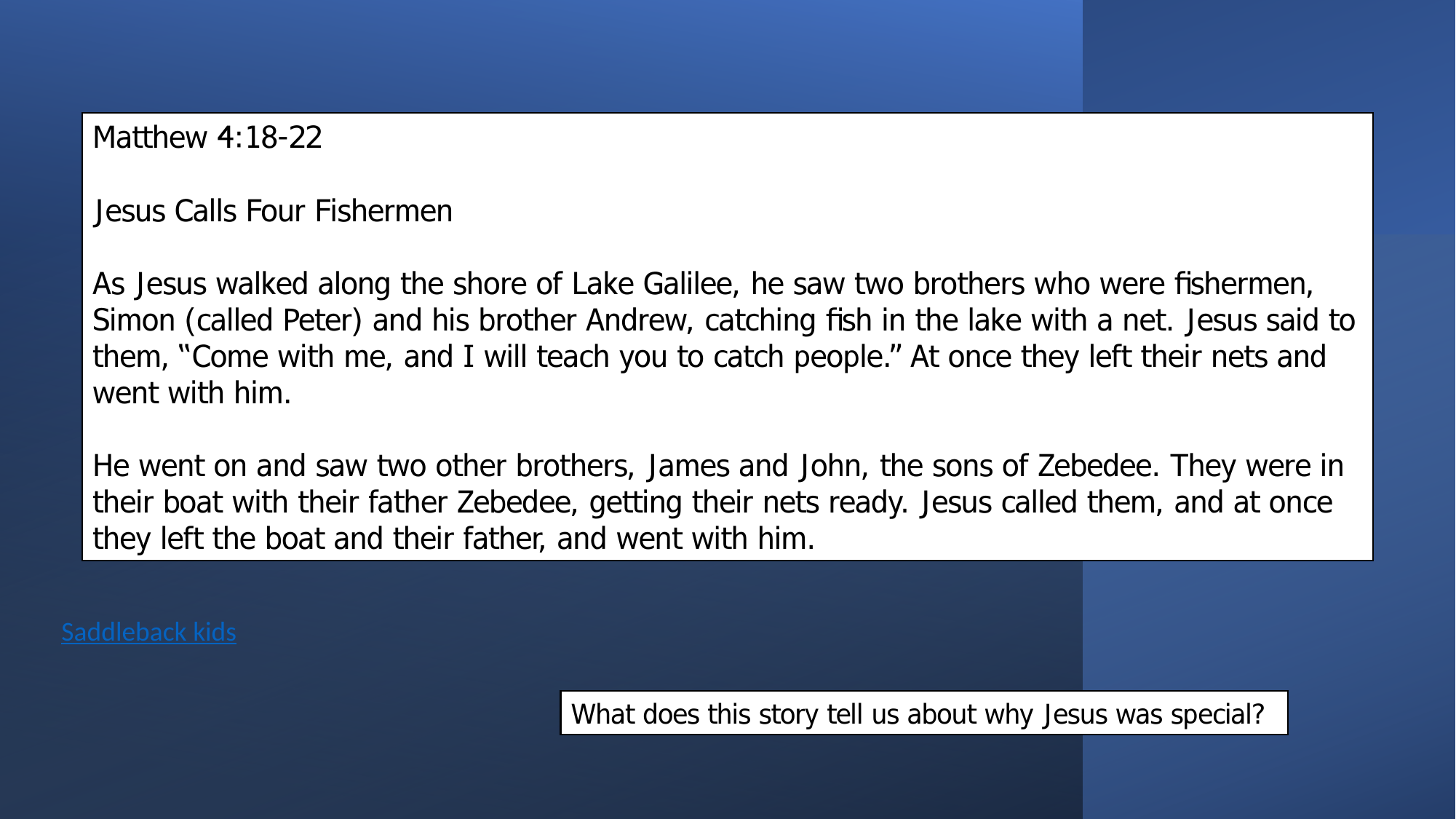

Matthew 4:18-22

Jesus Calls Four Fishermen

As Jesus walked along the shore of Lake Galilee, he saw two brothers who were fishermen, Simon (called Peter) and his brother Andrew, catching fish in the lake with a net. Jesus said to them, “Come with me, and I will teach you to catch people.” At once they left their nets and went with him.

He went on and saw two other brothers, James and John, the sons of Zebedee. They were in their boat with their father Zebedee, getting their nets ready. Jesus called them, and at once they left the boat and their father, and went with him.
Saddleback kids

What does this story tell us about why Jesus was special?